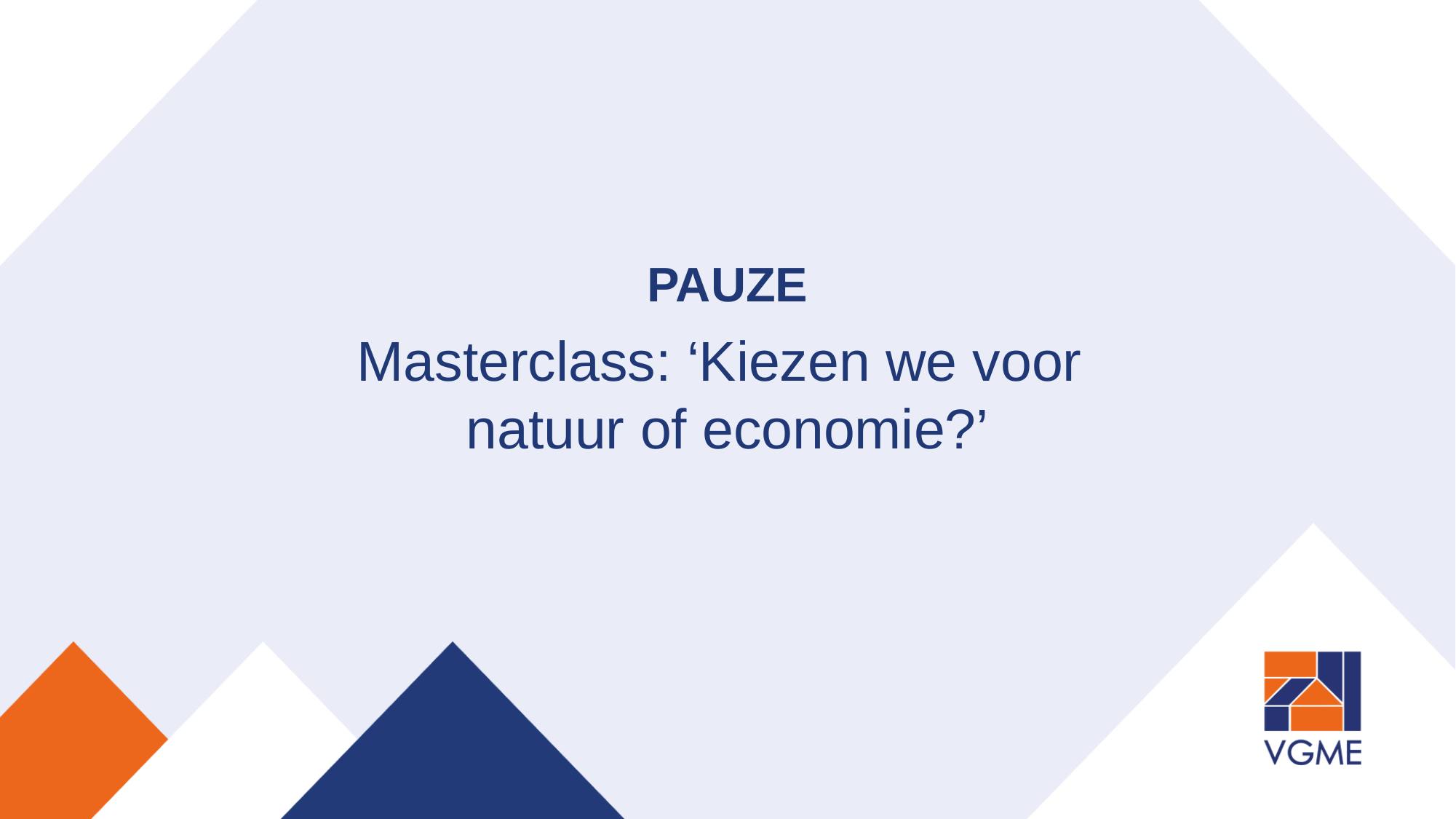

# PAUZE
Masterclass: ‘Kiezen we voor
natuur of economie?’